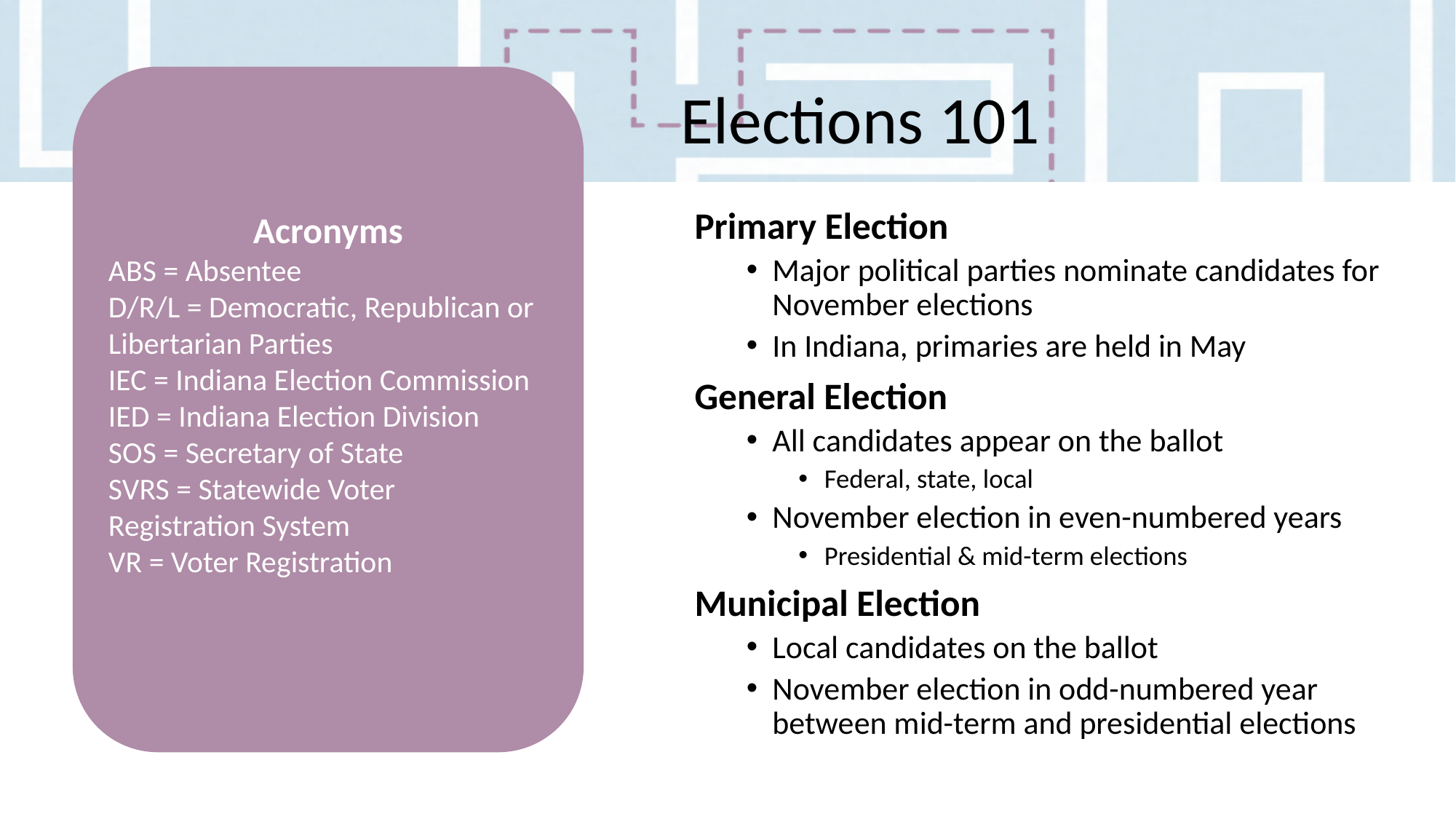

Elections 101
Acronyms
ABS = Absentee
D/R/L = Democratic, Republican or Libertarian Parties
IEC = Indiana Election Commission
IED = Indiana Election Division
SOS = Secretary of State
SVRS = Statewide Voter Registration System
VR = Voter Registration

Primary Election
Major political parties nominate candidates for November elections
In Indiana, primaries are held in May
General Election
All candidates appear on the ballot
Federal, state, local
November election in even-numbered years
Presidential & mid-term elections
Municipal Election
Local candidates on the ballot
November election in odd-numbered year between mid-term and presidential elections